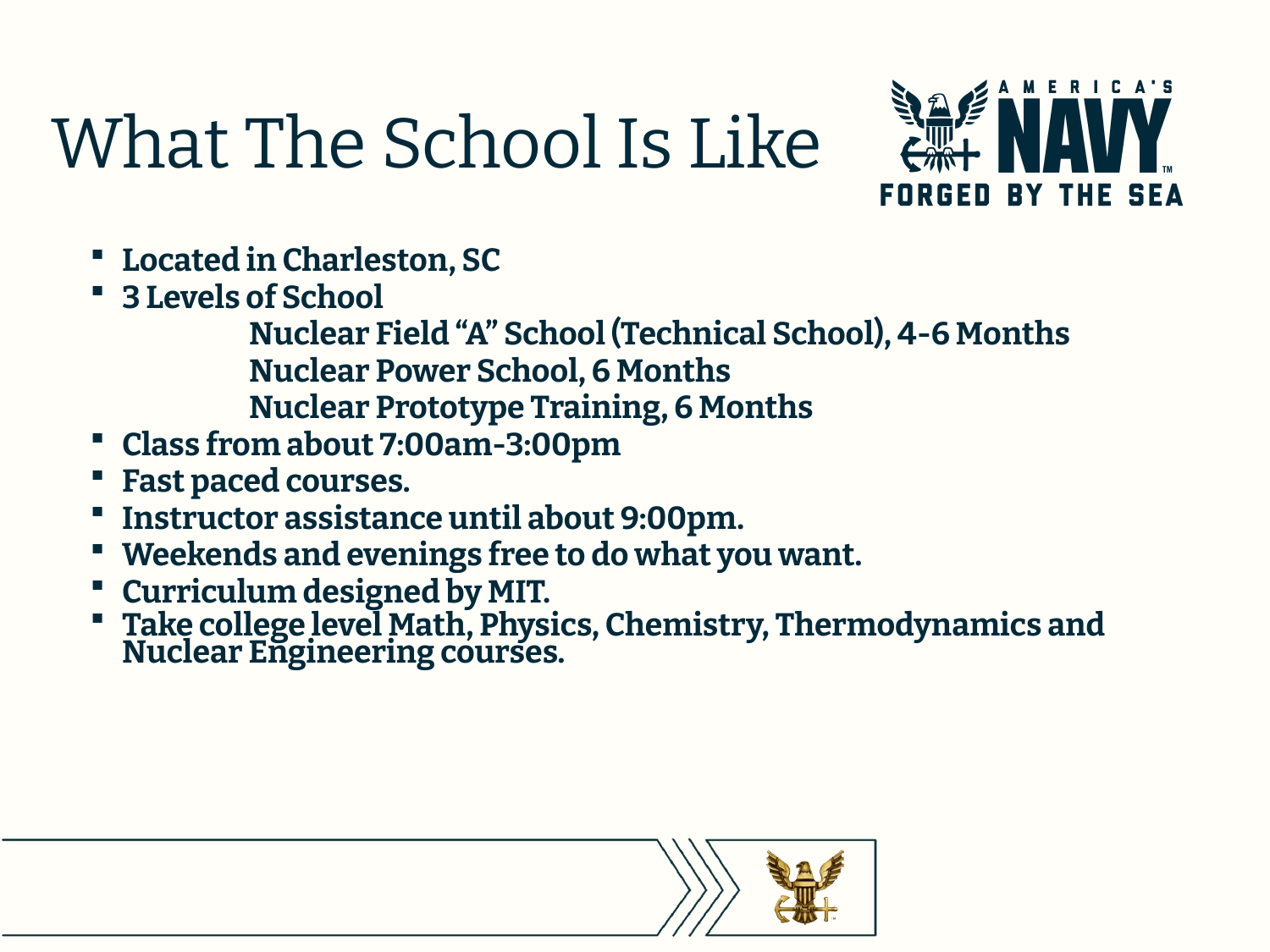

# What The School Is Like
Located in Charleston, SC
3 Levels of School
		Nuclear Field “A” School (Technical School), 4-6 Months
		Nuclear Power School, 6 Months
		Nuclear Prototype Training, 6 Months
Class from about 7:00am-3:00pm
Fast paced courses.
Instructor assistance until about 9:00pm.
Weekends and evenings free to do what you want.
Curriculum designed by MIT.
Take college level Math, Physics, Chemistry, Thermodynamics and Nuclear Engineering courses.